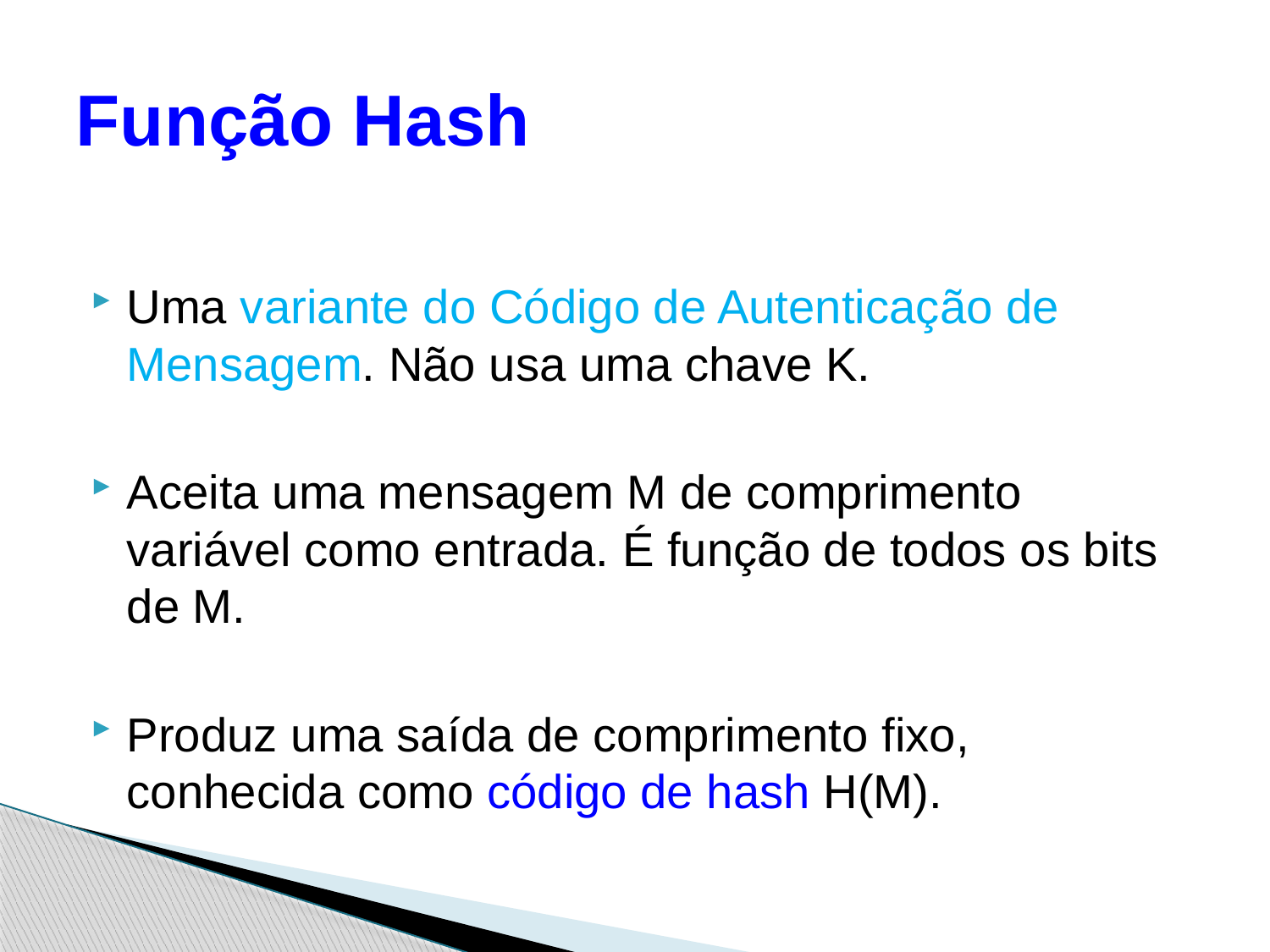

# Função Hash

Uma variante do Código de Autenticação de Mensagem. Não usa uma chave K.

Aceita uma mensagem M de comprimento variável como entrada. É função de todos os bits de M.

Produz uma saída de comprimento fixo, conhecida como código de hash H(M).